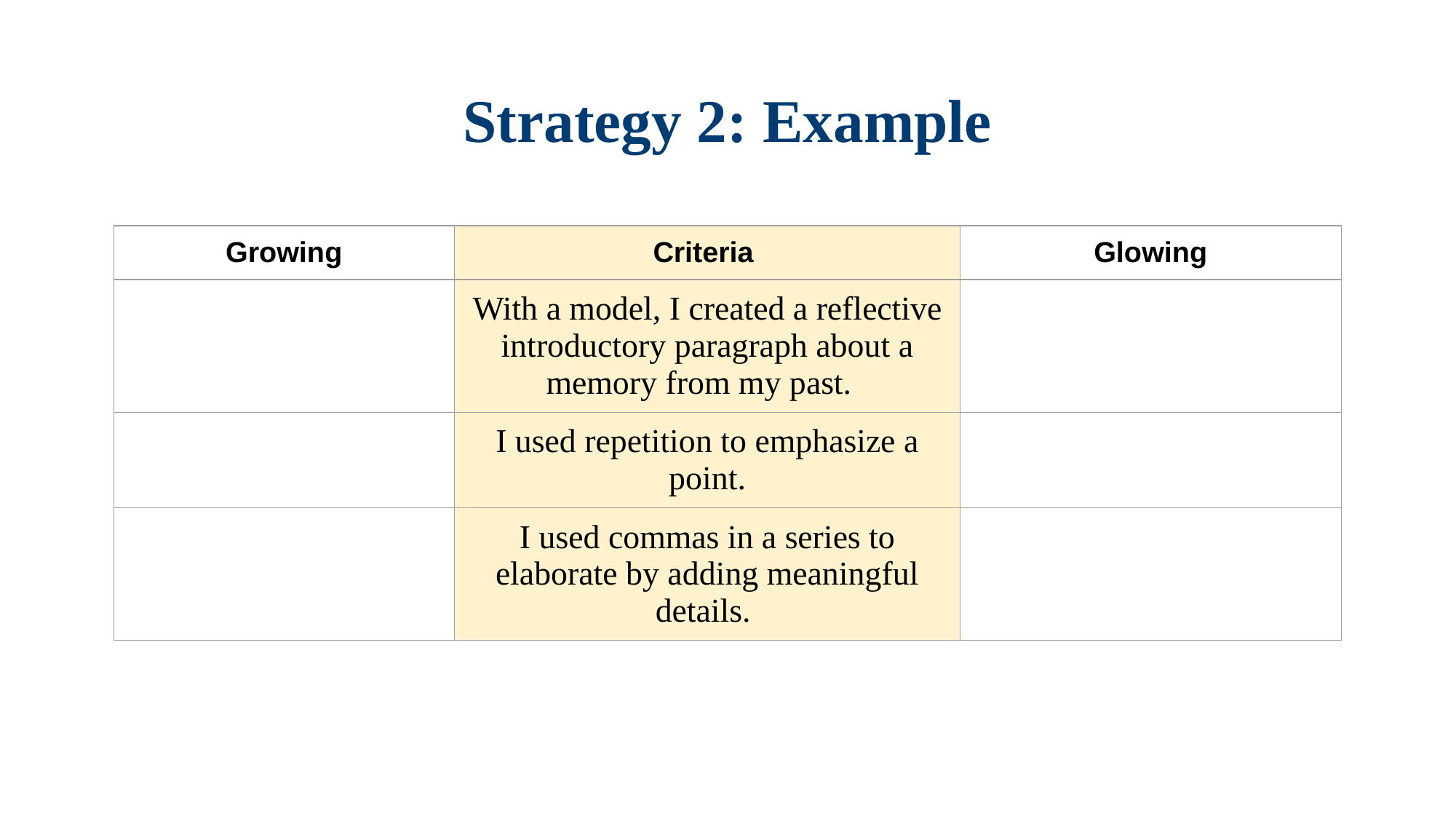

# Strategy 2: Example
| Growing | Criteria | Glowing |
| --- | --- | --- |
|  | With a model, I created a reflective introductory paragraph about a memory from my past. |  |
|  | I used repetition to emphasize a point. |  |
|  | I used commas in a series to elaborate by adding meaningful details. |  |